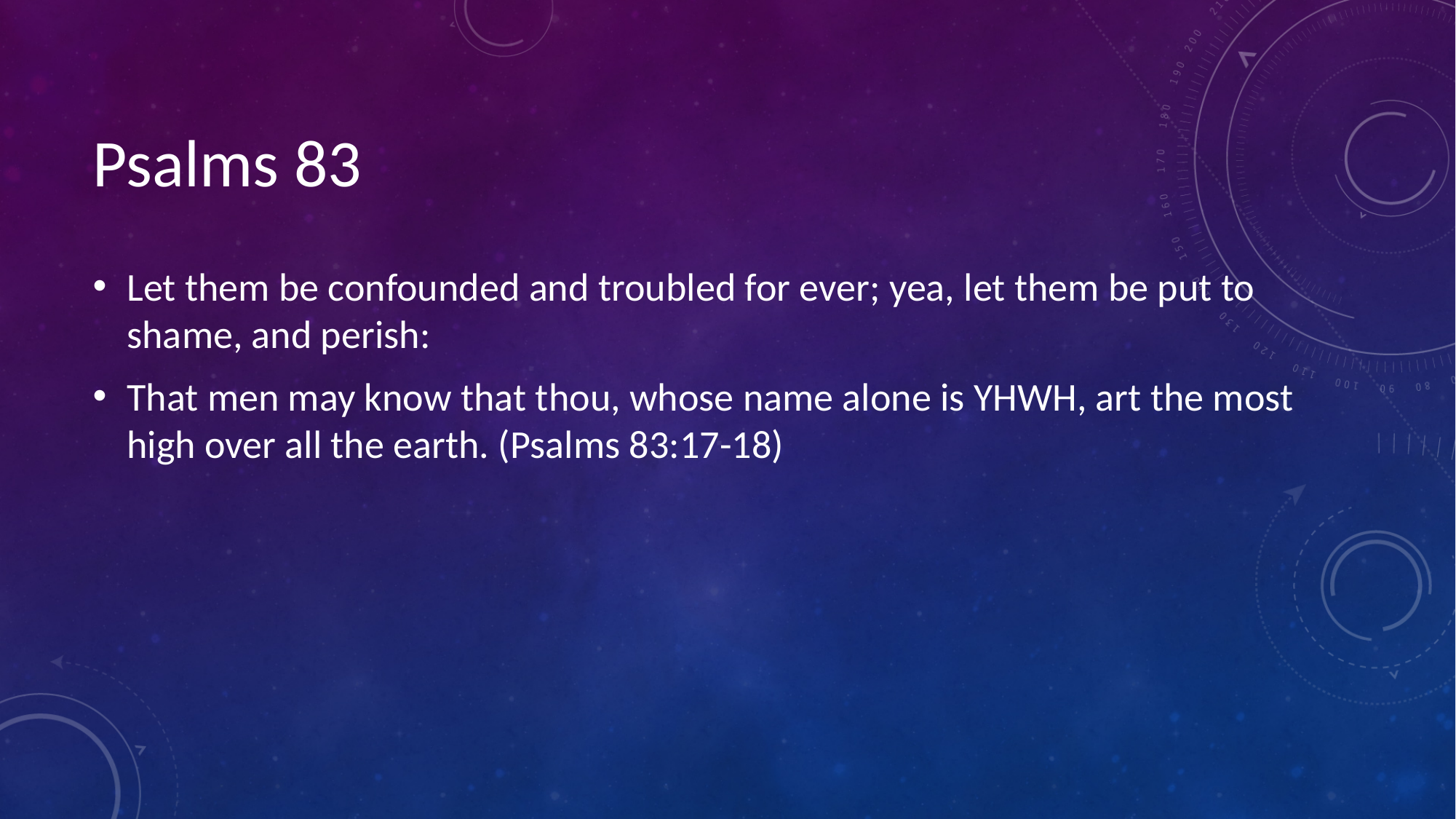

# Psalms 83
Let them be confounded and troubled for ever; yea, let them be put to shame, and perish:
That men may know that thou, whose name alone is YHWH, art the most high over all the earth. (Psalms 83:17-18)